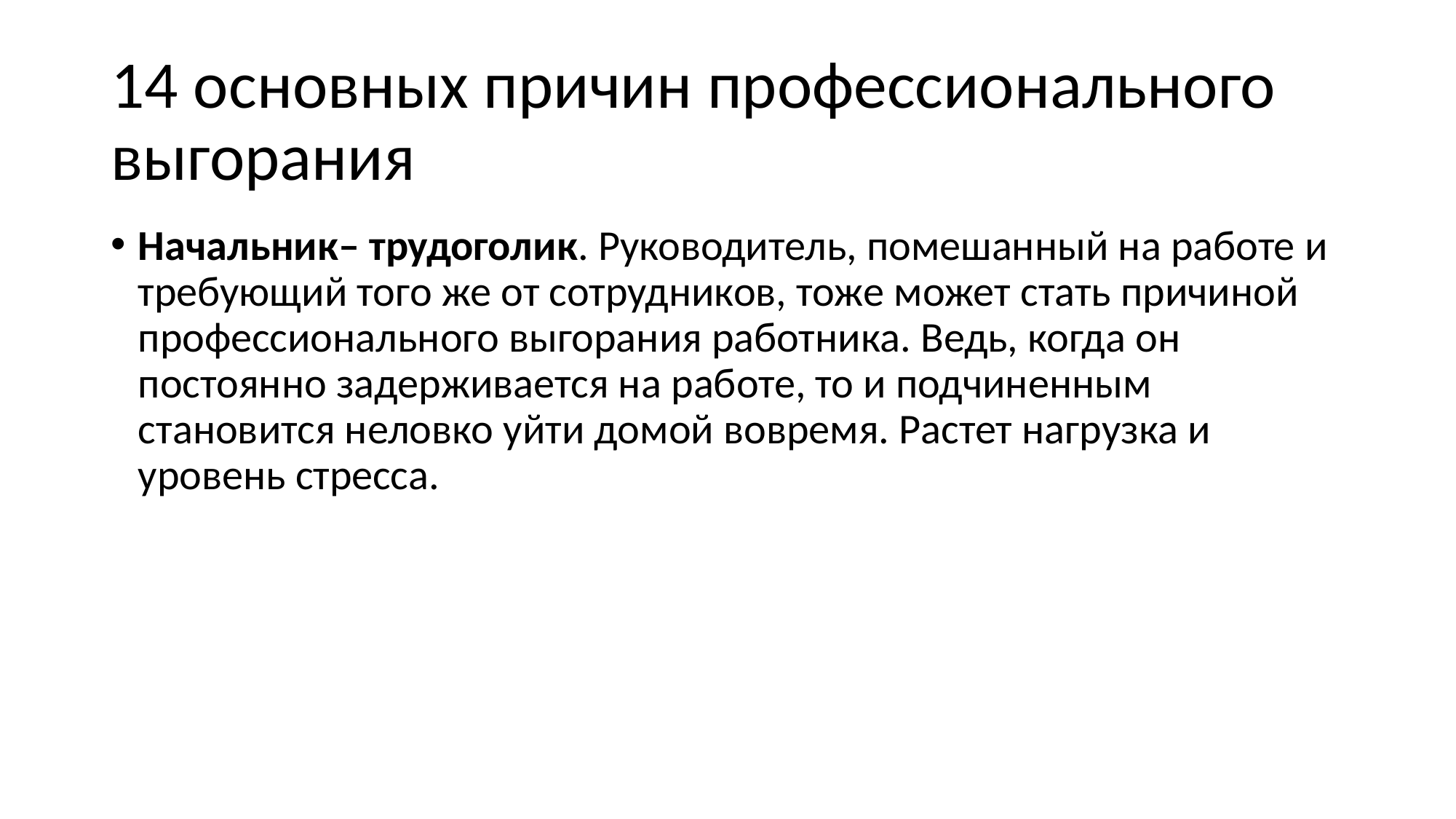

# 14 основных причин профессионального выгорания
Начальник– трудоголик. Руководитель, помешанный на работе и требующий того же от сотрудников, тоже может стать причиной профессионального выгорания работника. Ведь, когда он постоянно задерживается на работе, то и подчиненным становится неловко уйти домой вовремя. Растет нагрузка и уровень стресса.